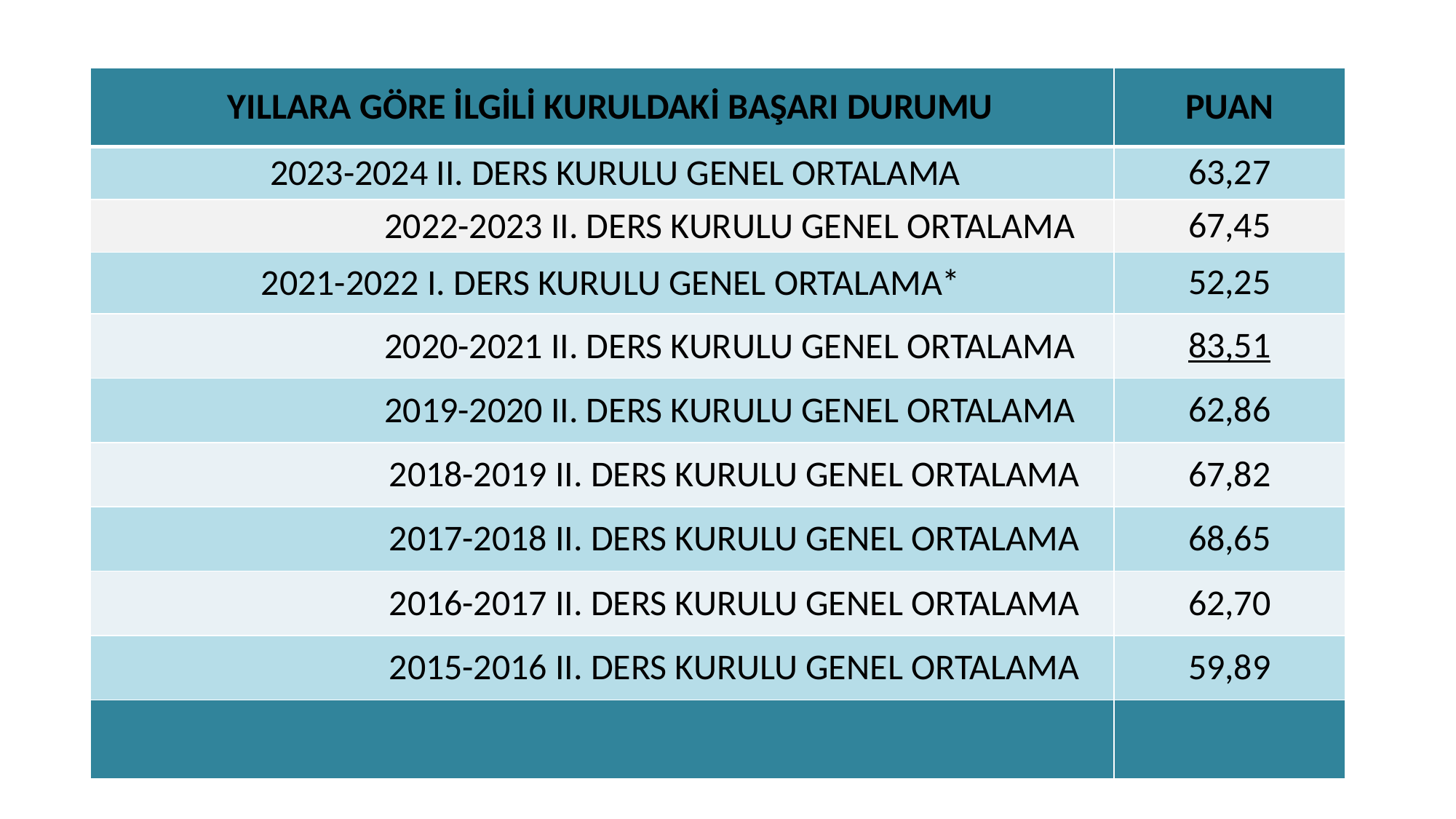

#
| YILLARA GÖRE İLGİLİ KURULDAKİ BAŞARI DURUMU | PUAN |
| --- | --- |
| 2023-2024 II. DERS KURULU GENEL ORTALAMA | 63,27 |
| 2022-2023 II. DERS KURULU GENEL ORTALAMA | 67,45 |
| 2021-2022 I. DERS KURULU GENEL ORTALAMA\* | 52,25 |
| 2020-2021 II. DERS KURULU GENEL ORTALAMA | 83,51 |
| 2019-2020 II. DERS KURULU GENEL ORTALAMA | 62,86 |
| 2018-2019 II. DERS KURULU GENEL ORTALAMA | 67,82 |
| 2017-2018 II. DERS KURULU GENEL ORTALAMA | 68,65 |
| 2016-2017 II. DERS KURULU GENEL ORTALAMA | 62,70 |
| 2015-2016 II. DERS KURULU GENEL ORTALAMA | 59,89 |
|  |  |